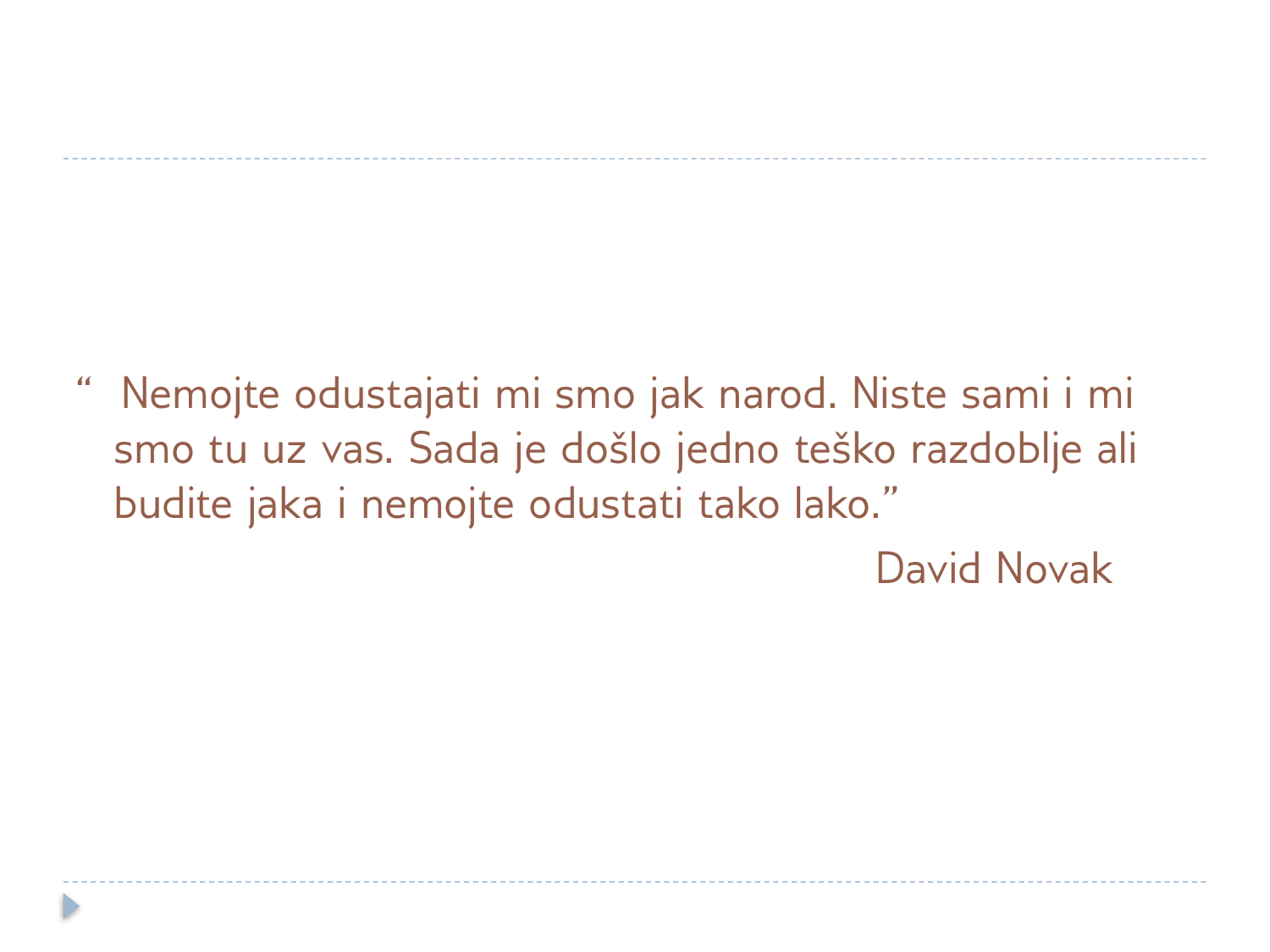

“  Nemojte odustajati mi smo jak narod. Niste sami i mi smo tu uz vas. Sada je došlo jedno teško razdoblje ali budite jaka i nemojte odustati tako lako.”
							David Novak